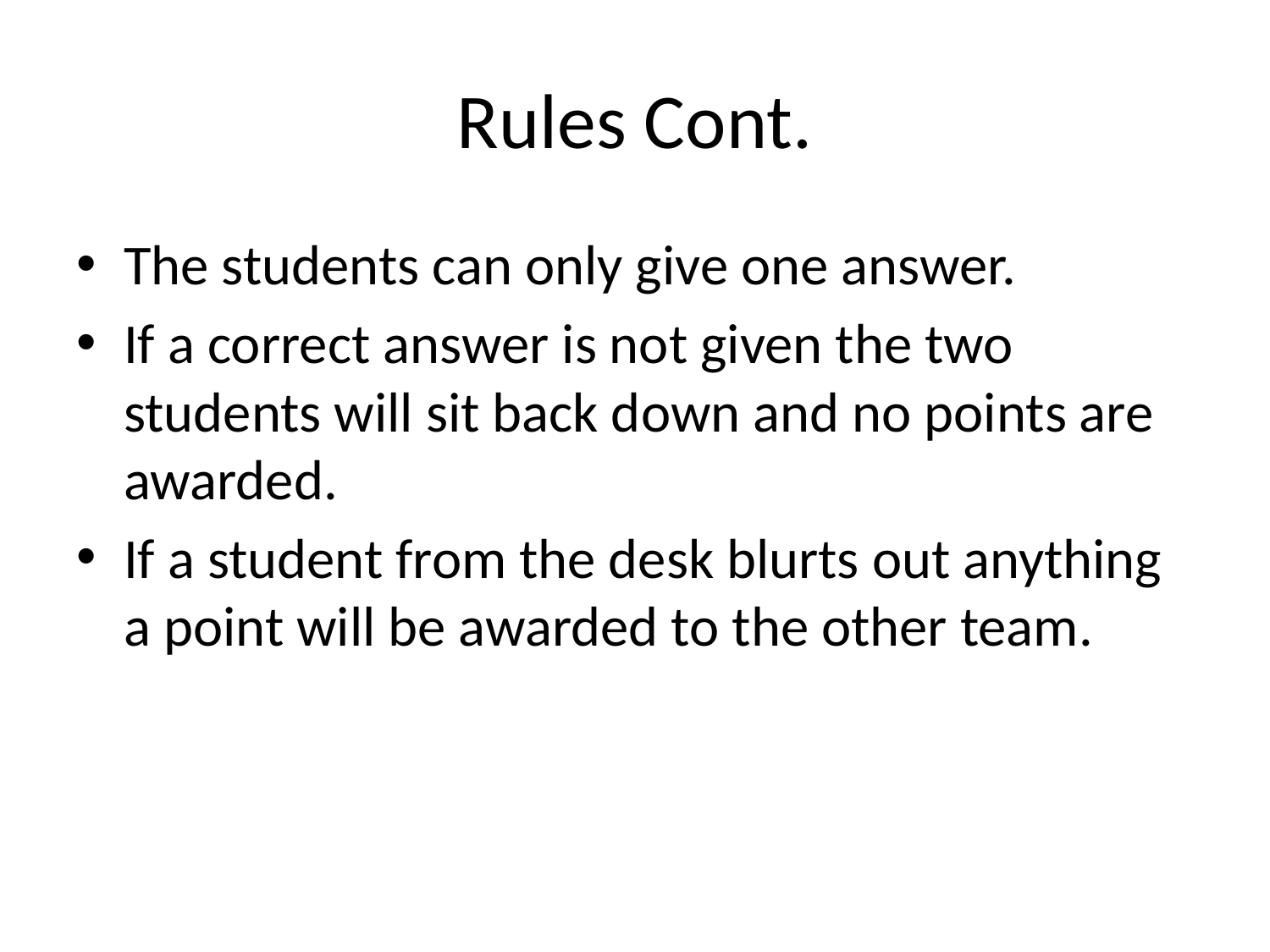

# Rules Cont.
The students can only give one answer.
If a correct answer is not given the two students will sit back down and no points are awarded.
If a student from the desk blurts out anything a point will be awarded to the other team.